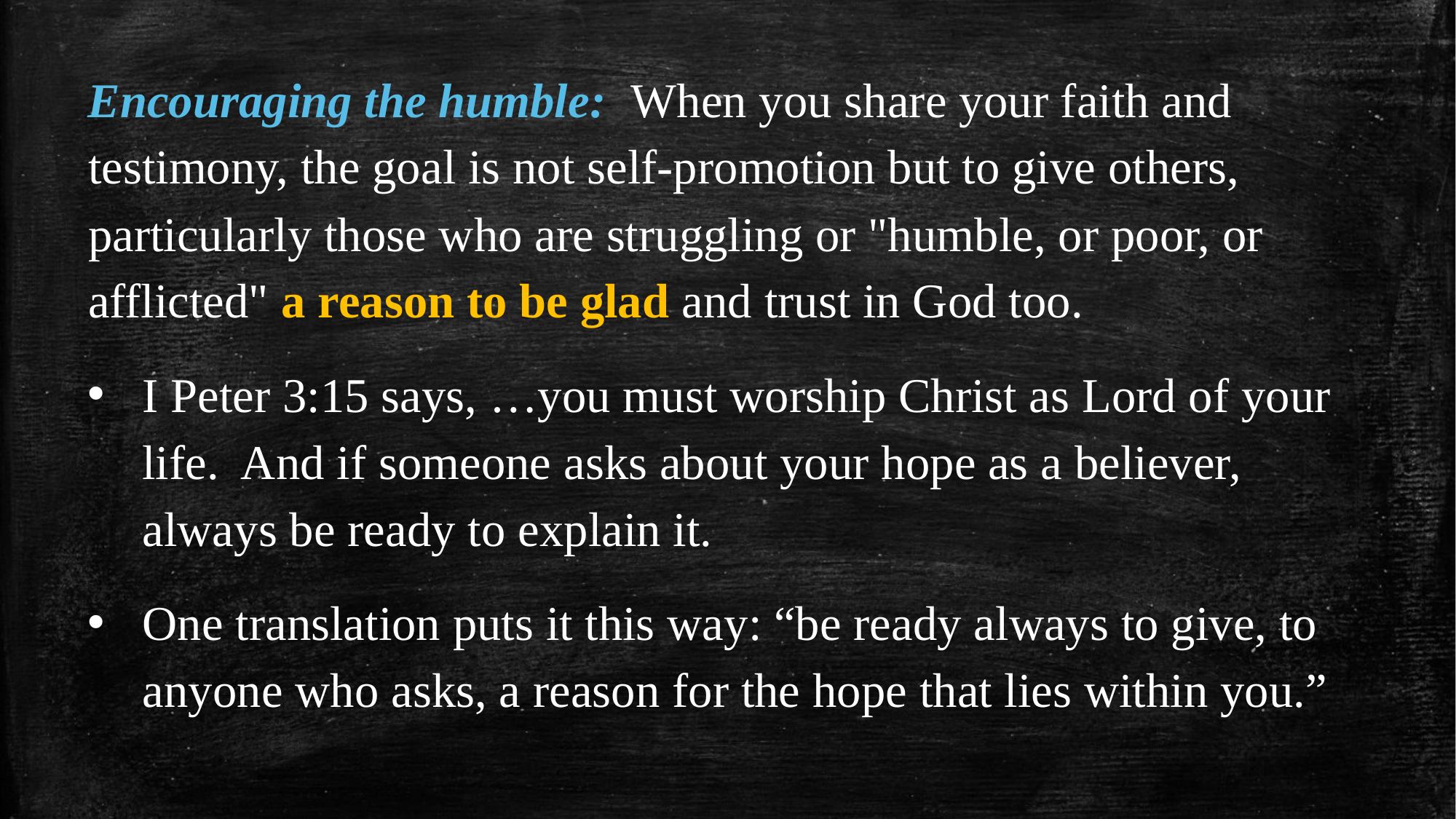

Encouraging the humble:  When you share your faith and testimony, the goal is not self-promotion but to give others, particularly those who are struggling or "humble, or poor, or afflicted" a reason to be glad and trust in God too.
I Peter 3:15 says, …you must worship Christ as Lord of your life.  And if someone asks about your hope as a believer, always be ready to explain it.
One translation puts it this way: “be ready always to give, to anyone who asks, a reason for the hope that lies within you.”